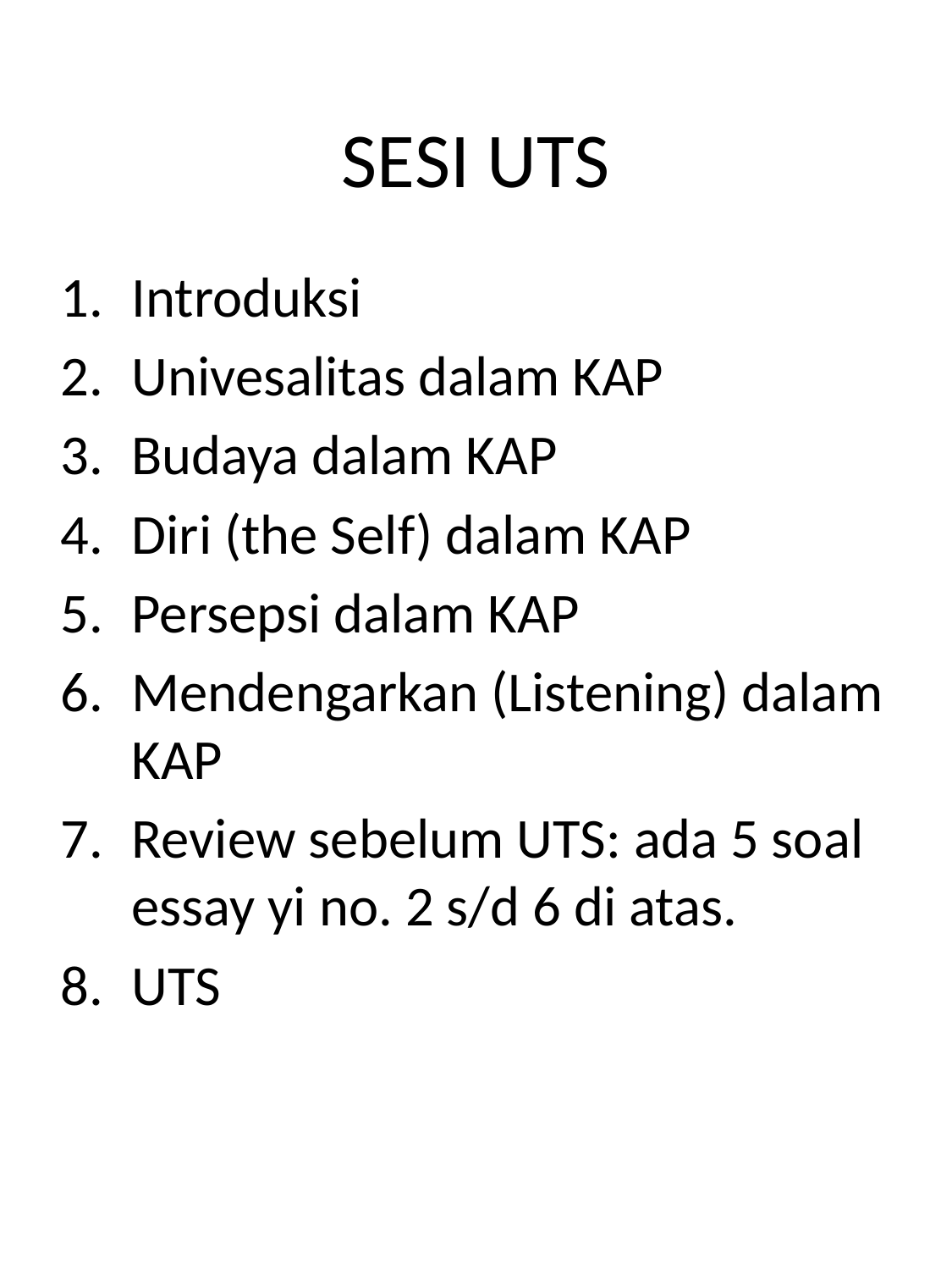

# SESI UTS
Introduksi
Univesalitas dalam KAP
Budaya dalam KAP
Diri (the Self) dalam KAP
Persepsi dalam KAP
Mendengarkan (Listening) dalam KAP
Review sebelum UTS: ada 5 soal essay yi no. 2 s/d 6 di atas.
UTS